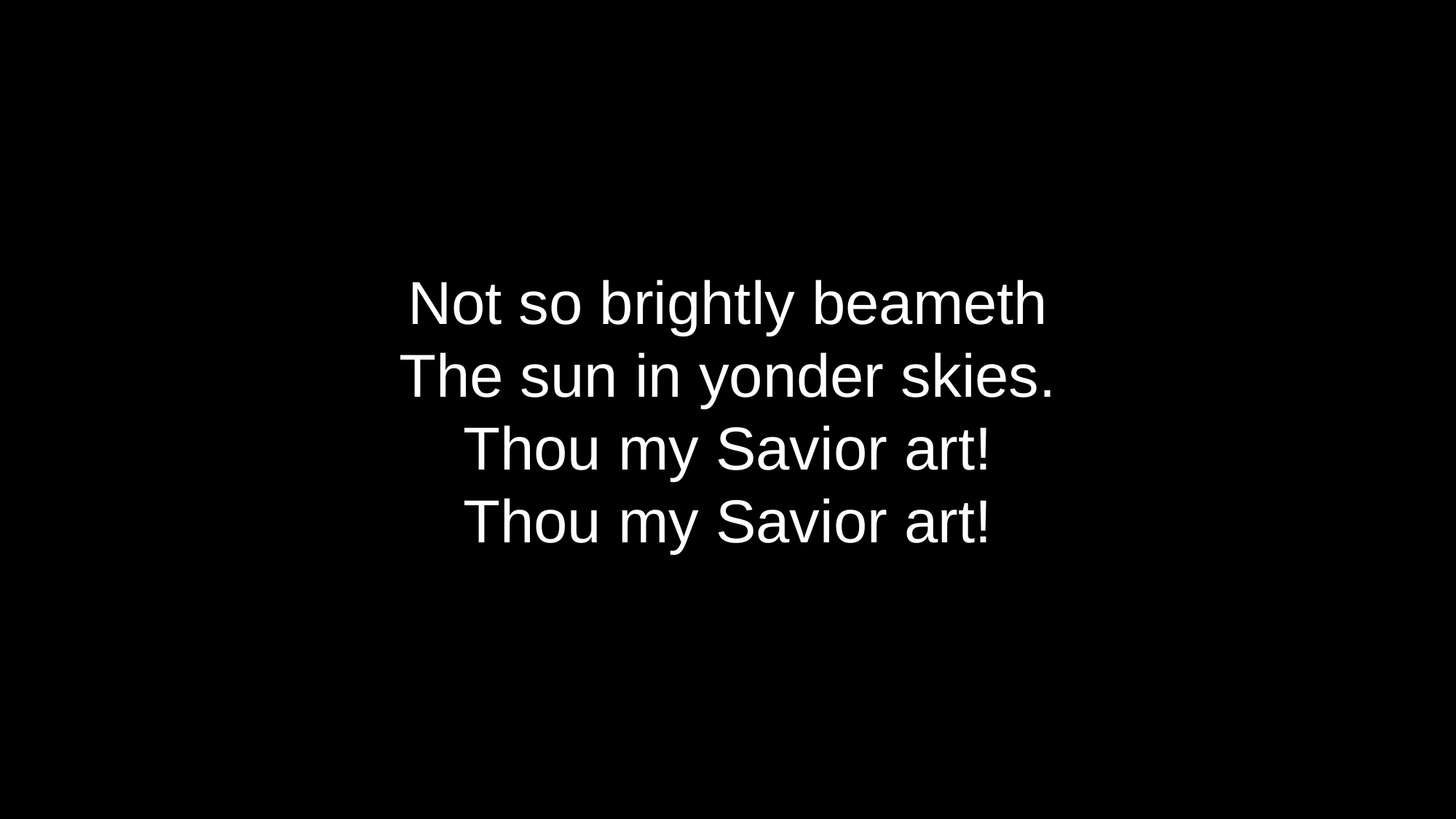

Not so brightly beameth
The sun in yonder skies.
Thou my Savior art!
Thou my Savior art!